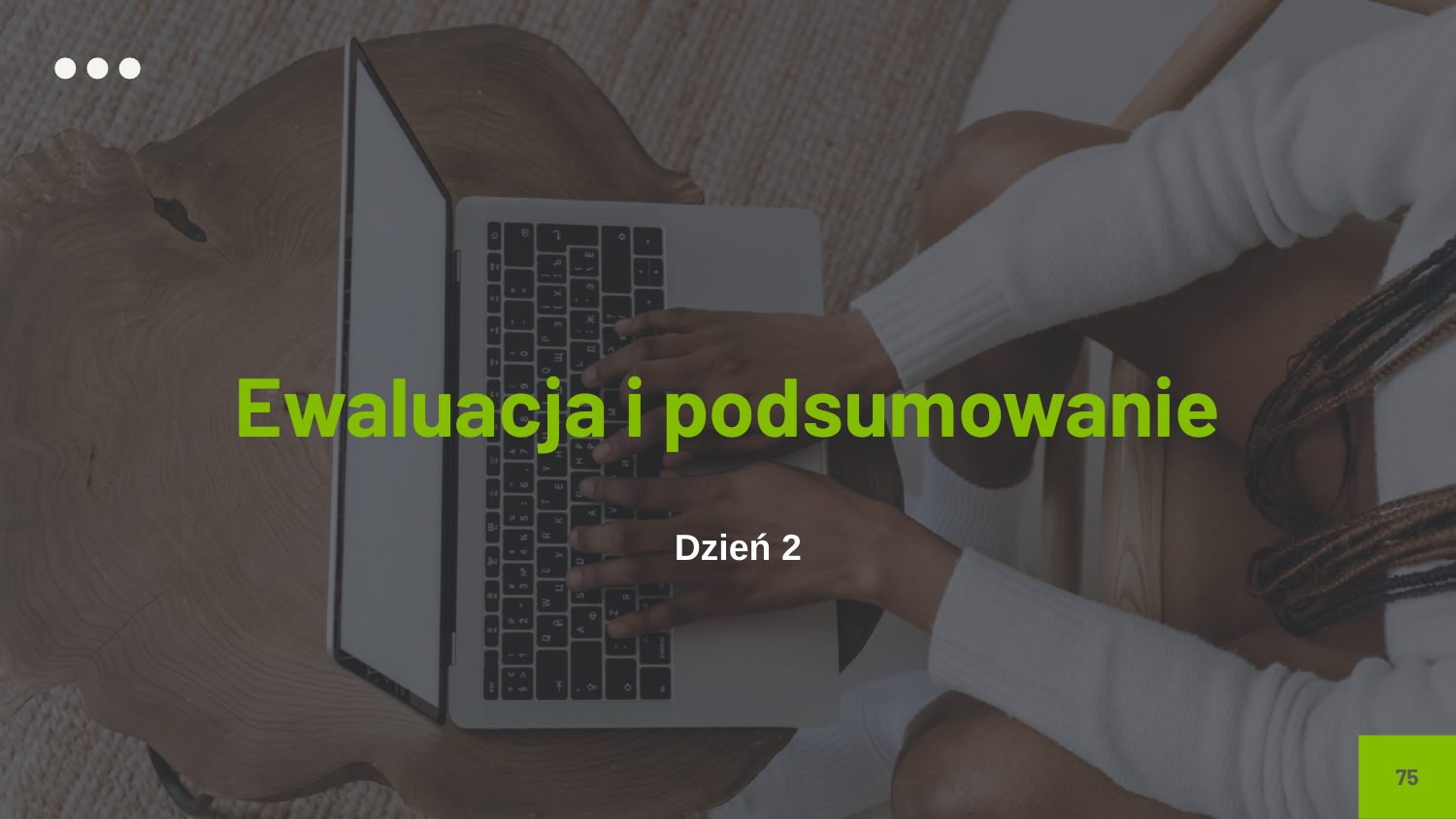

# Ewaluacja i podsumowanie
Dzień 2

75